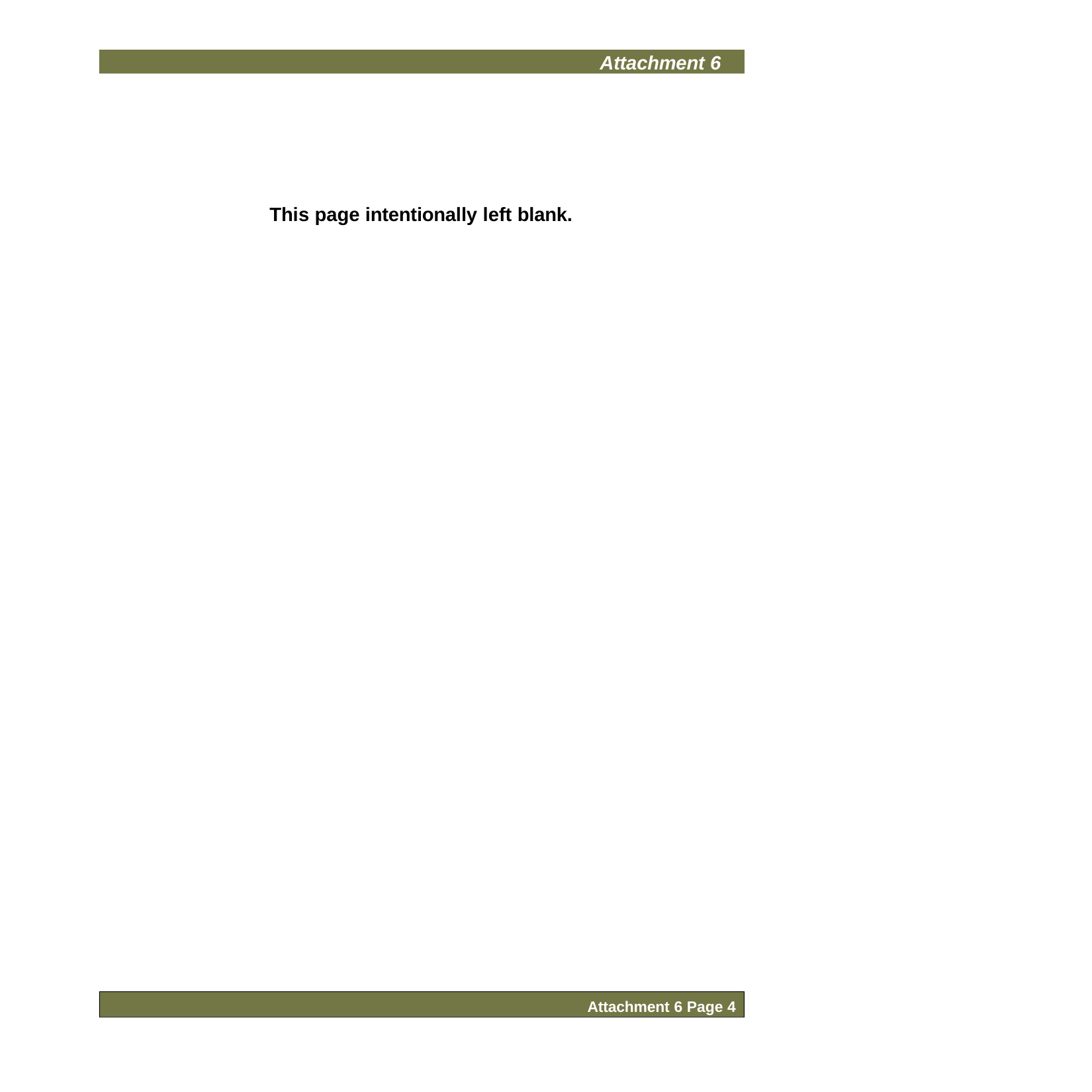

Attachment 6
This page intentionally left blank.

Attachment 6 Page 4